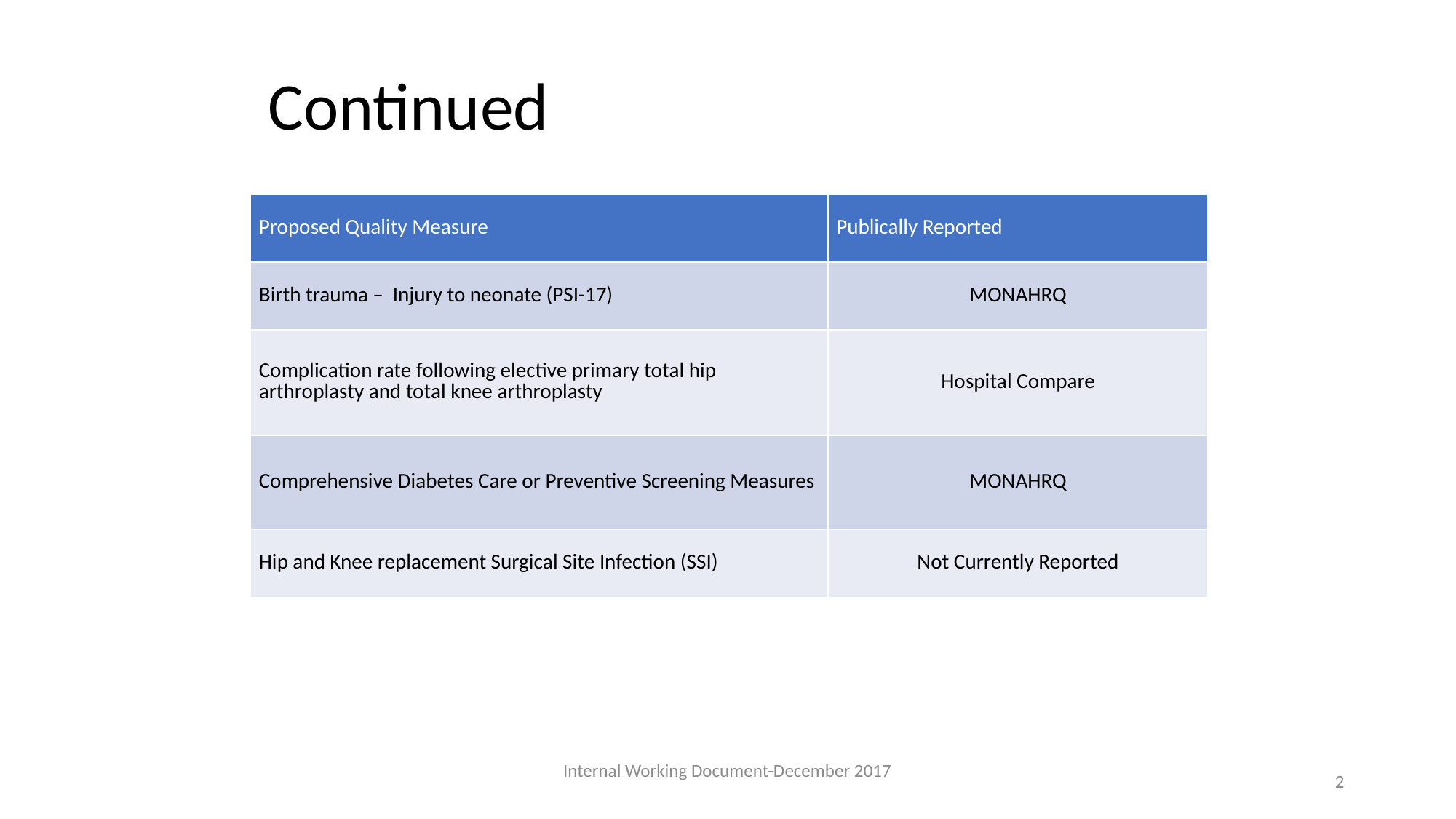

# Continued
| Proposed Quality Measure | Publically Reported |
| --- | --- |
| Birth trauma – Injury to neonate (PSI-17) | MONAHRQ |
| Complication rate following elective primary total hip arthroplasty and total knee arthroplasty | Hospital Compare |
| Comprehensive Diabetes Care or Preventive Screening Measures | MONAHRQ |
| Hip and Knee replacement Surgical Site Infection (SSI) | Not Currently Reported |
Internal Working Document-December 2017

2